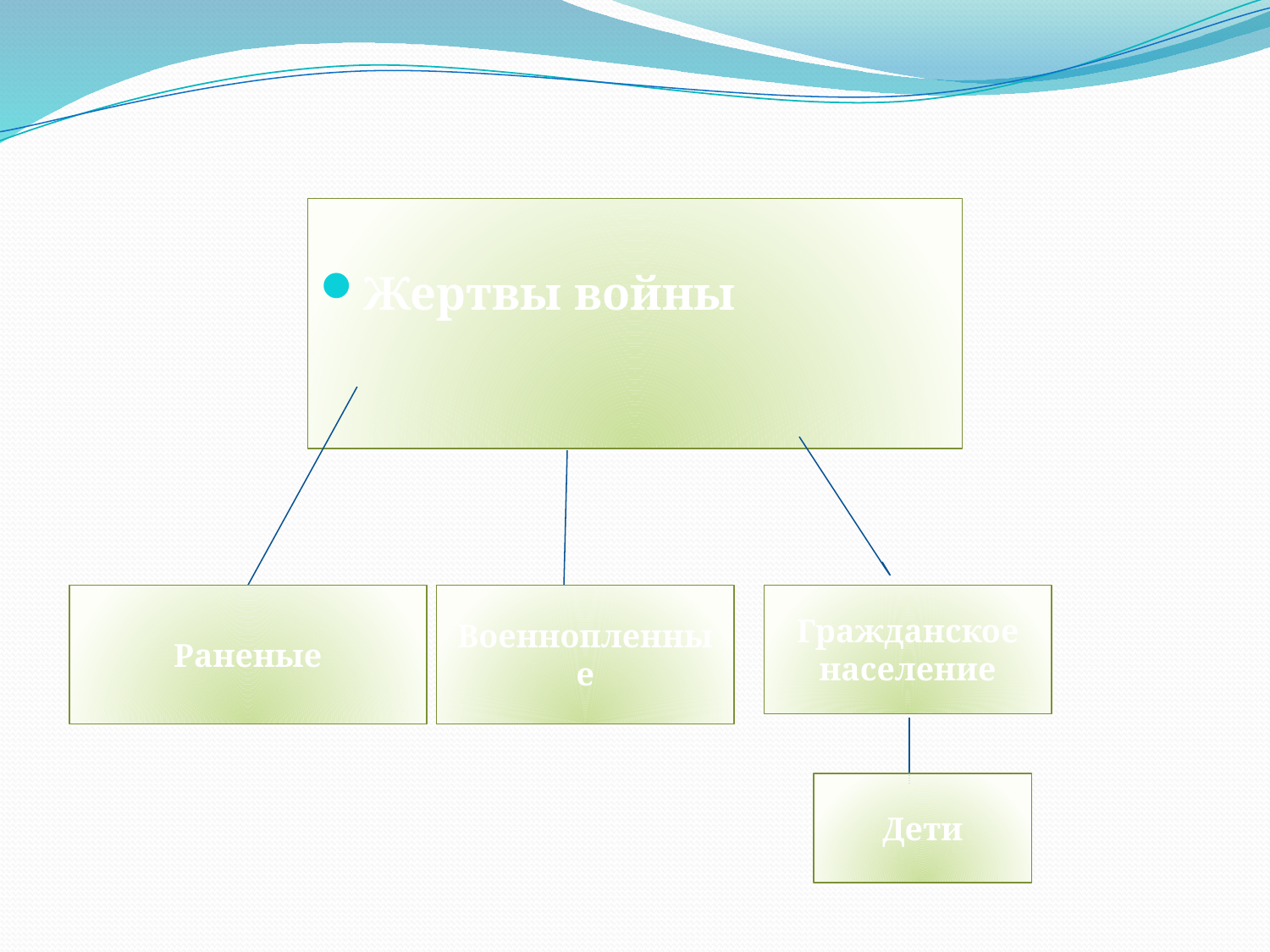

Жертвы войны

Раненые
Военнопленные
Гражданское население

Дети